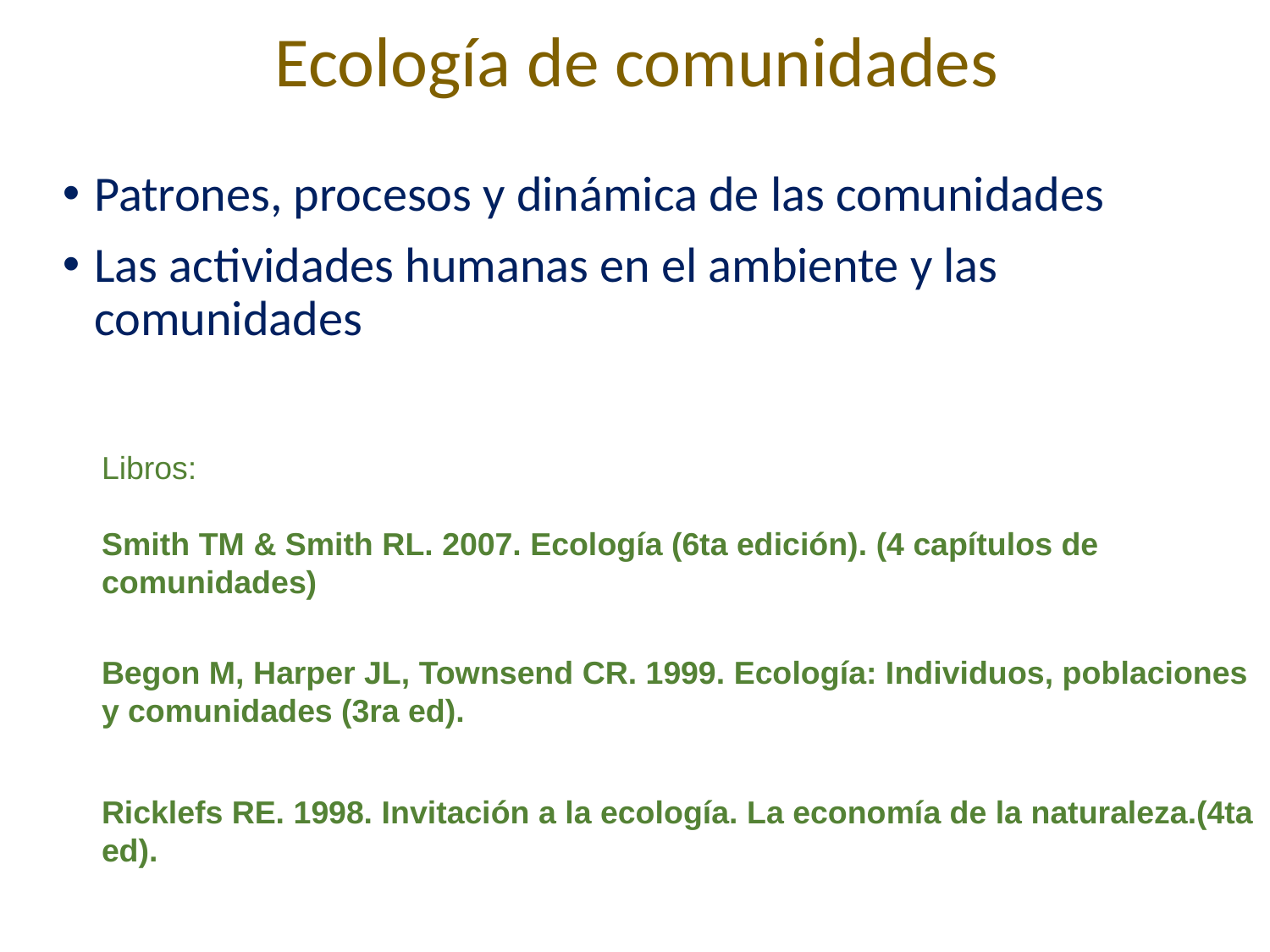

# Ecología de comunidades
Patrones, procesos y dinámica de las comunidades
Las actividades humanas en el ambiente y las comunidades
Libros:

Smith TM & Smith RL. 2007. Ecología (6ta edición). (4 capítulos de comunidades)

Begon M, Harper JL, Townsend CR. 1999. Ecología: Individuos, poblaciones y comunidades (3ra ed).
Ricklefs RE. 1998. Invitación a la ecología. La economía de la naturaleza.(4ta ed).